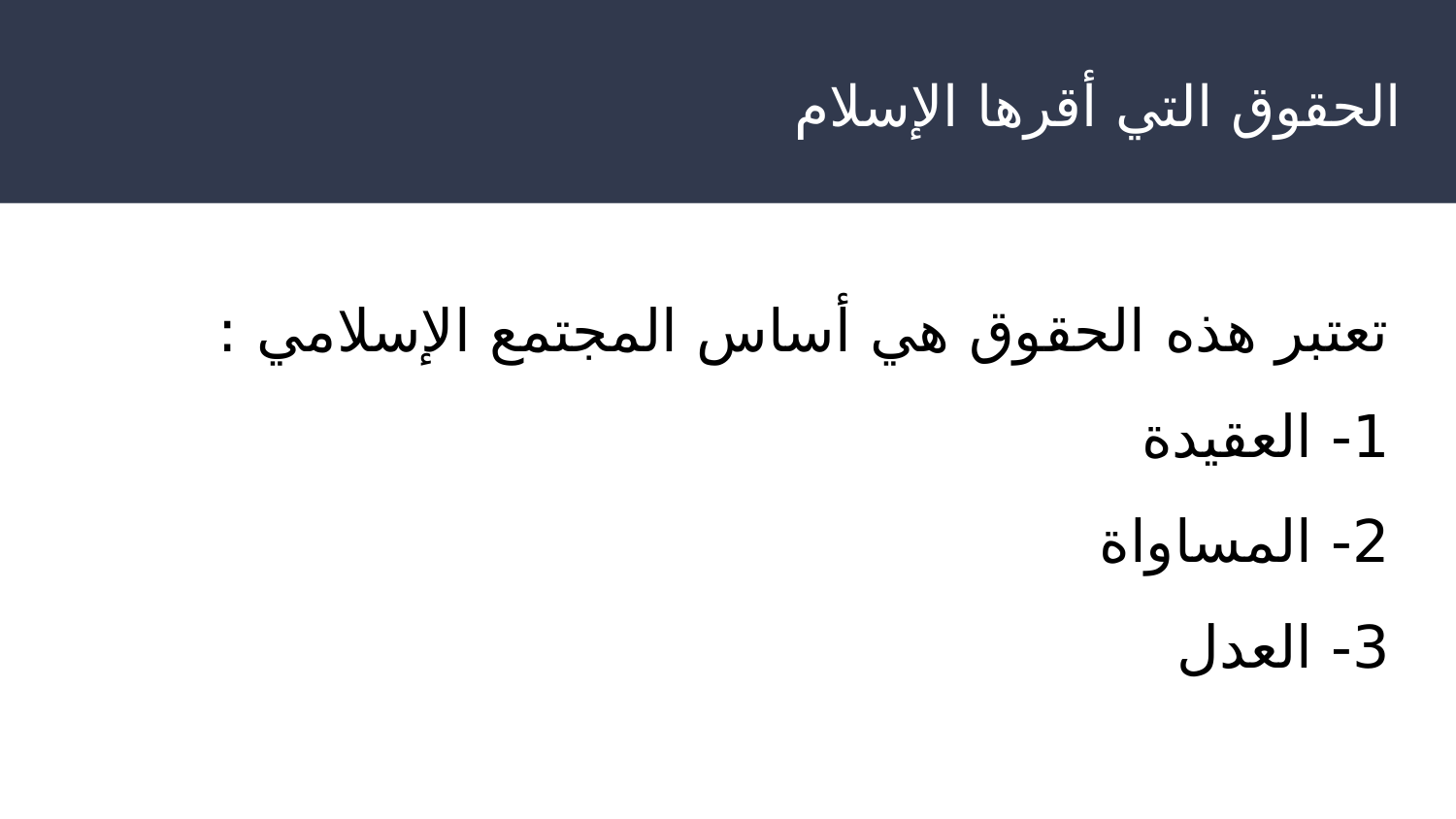

# الحقوق التي أقرها الإسلام
تعتبر هذه الحقوق هي أساس المجتمع الإسلامي :
1- العقيدة
2- المساواة
3- العدل